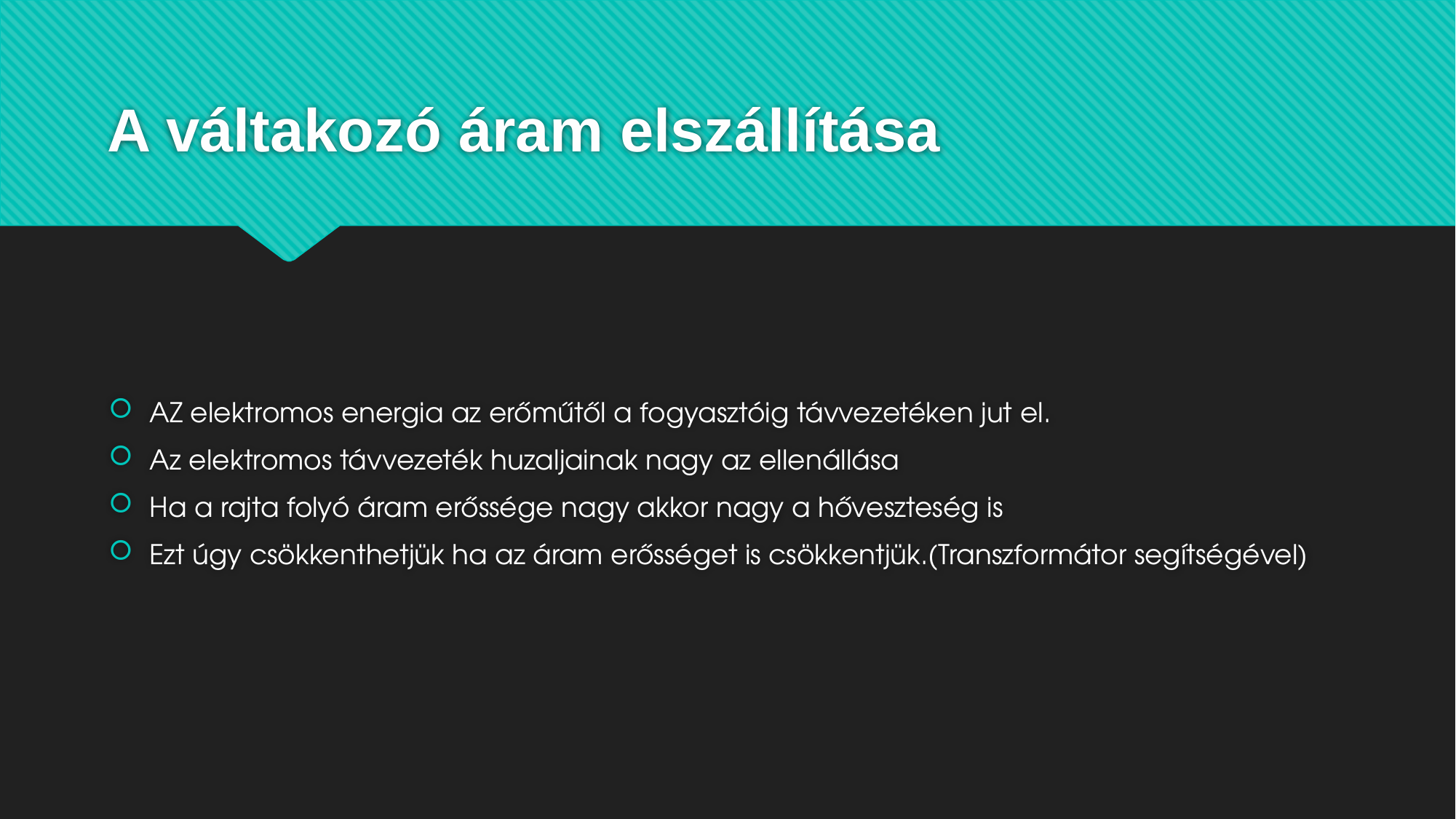

# A váltakozó áram elszállítása
AZ elektromos energia az erőműtől a fogyasztóig távvezetéken jut el.
Az elektromos távvezeték huzaljainak nagy az ellenállása
Ha a rajta folyó áram erőssége nagy akkor nagy a hőveszteség is
Ezt úgy csökkenthetjük ha az áram erősséget is csökkentjük.(Transzformátor segítségével)